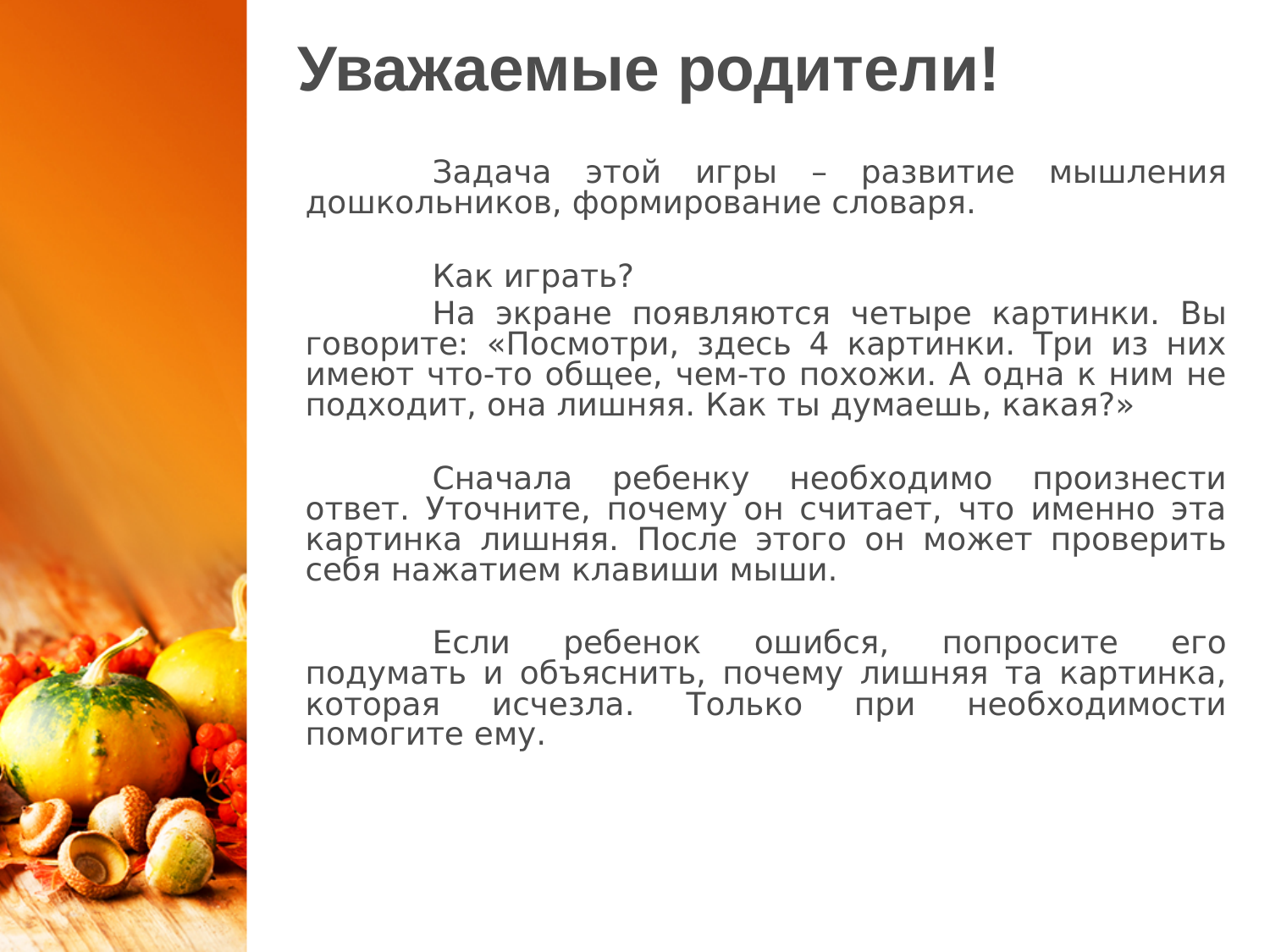

# Уважаемые родители!

		Задача этой игры – развитие мышления дошкольников, формирование словаря.

		Как играть?
		На экране появляются четыре картинки. Вы говорите: «Посмотри, здесь 4 картинки. Три из них имеют что-то общее, чем-то похожи. А одна к ним не подходит, она лишняя. Как ты думаешь, какая?»

		Сначала ребенку необходимо произнести ответ. Уточните, почему он считает, что именно эта картинка лишняя. После этого он может проверить себя нажатием клавиши мыши.

		Если ребенок ошибся, попросите его подумать и объяснить, почему лишняя та картинка, которая исчезла. Только при необходимости помогите ему.